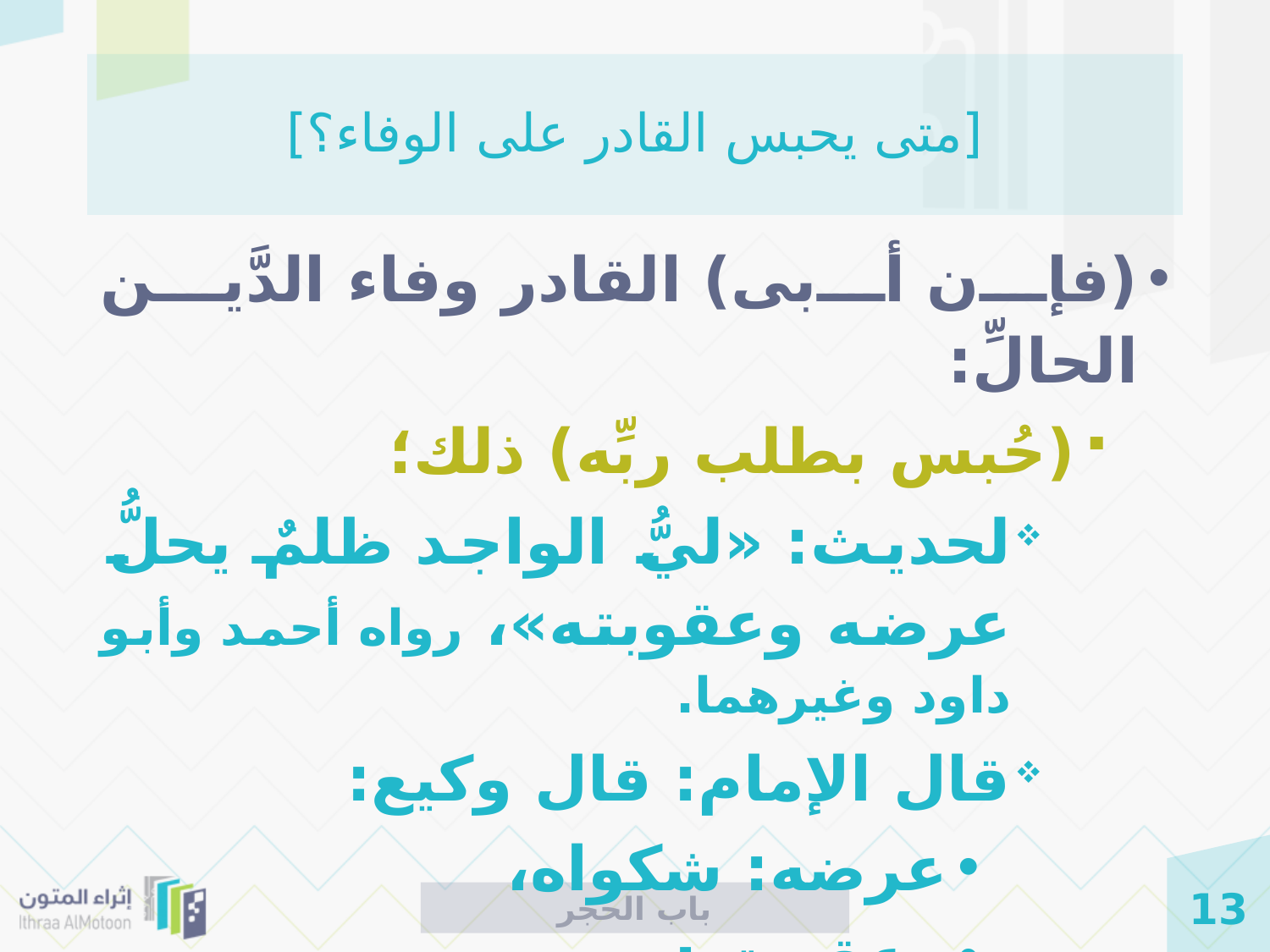

# [متى يحبس القادر على الوفاء؟]
(فإن أبى) القادر وفاء الدَّين الحالِّ:
(حُبس بطلب ربِّه) ذلك؛
لحديث: «ليُّ الواجد ظلمٌ يحلُّ عرضه وعقوبته»، رواه أحمد وأبو داود وغيرهما.
قال الإمام: قال وكيع:
عرضه: شكواه،
وعقوبته: حبسه.
باب الحجر